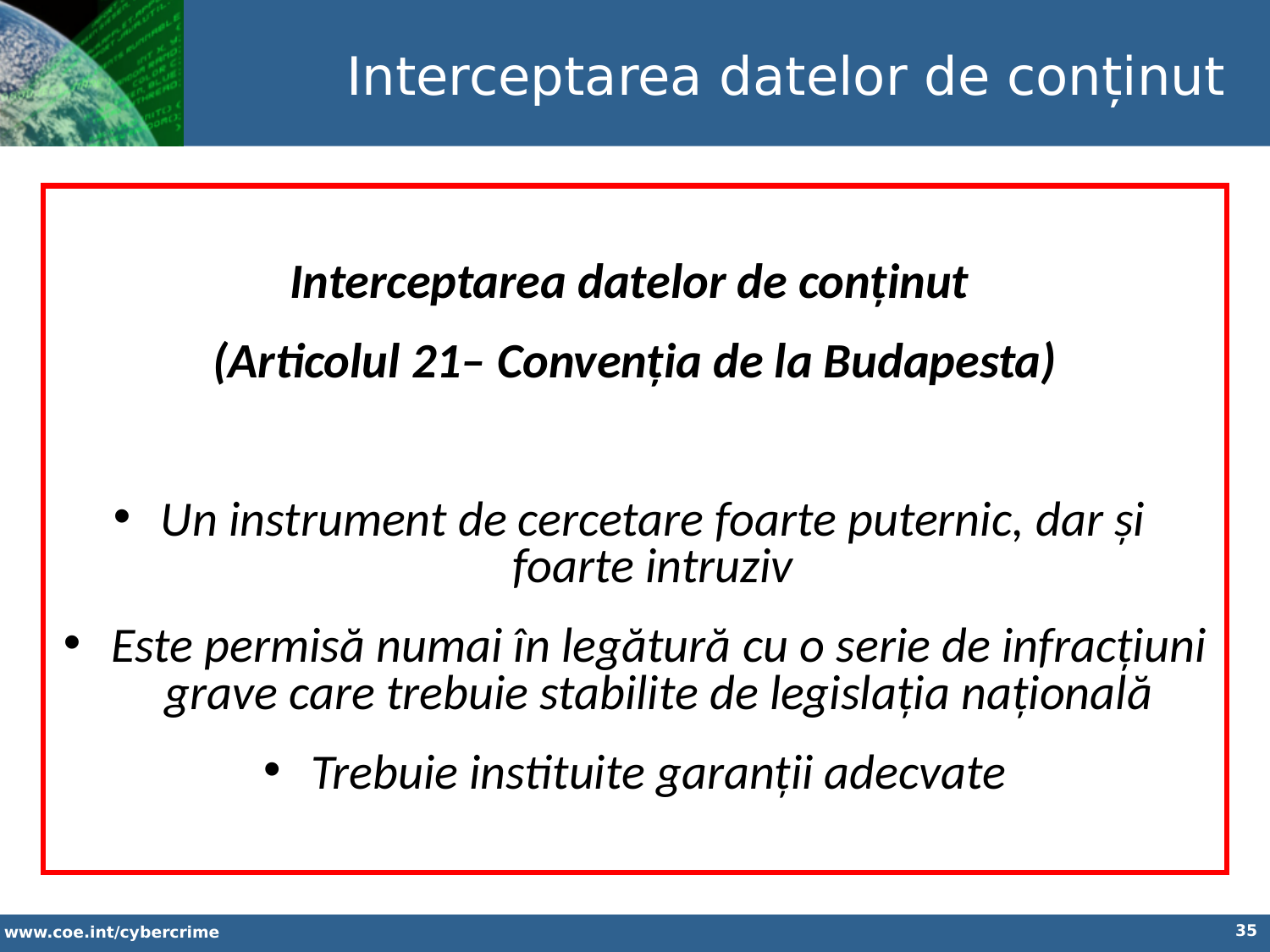

Interceptarea datelor de conținut
Interceptarea datelor de conținut
(Articolul 21– Convenția de la Budapesta)

Un instrument de cercetare foarte puternic, dar și  foarte intruziv
Este permisă numai în legătură cu o serie de infracțiuni grave care trebuie stabilite de legislația națională
Trebuie instituite garanții adecvate